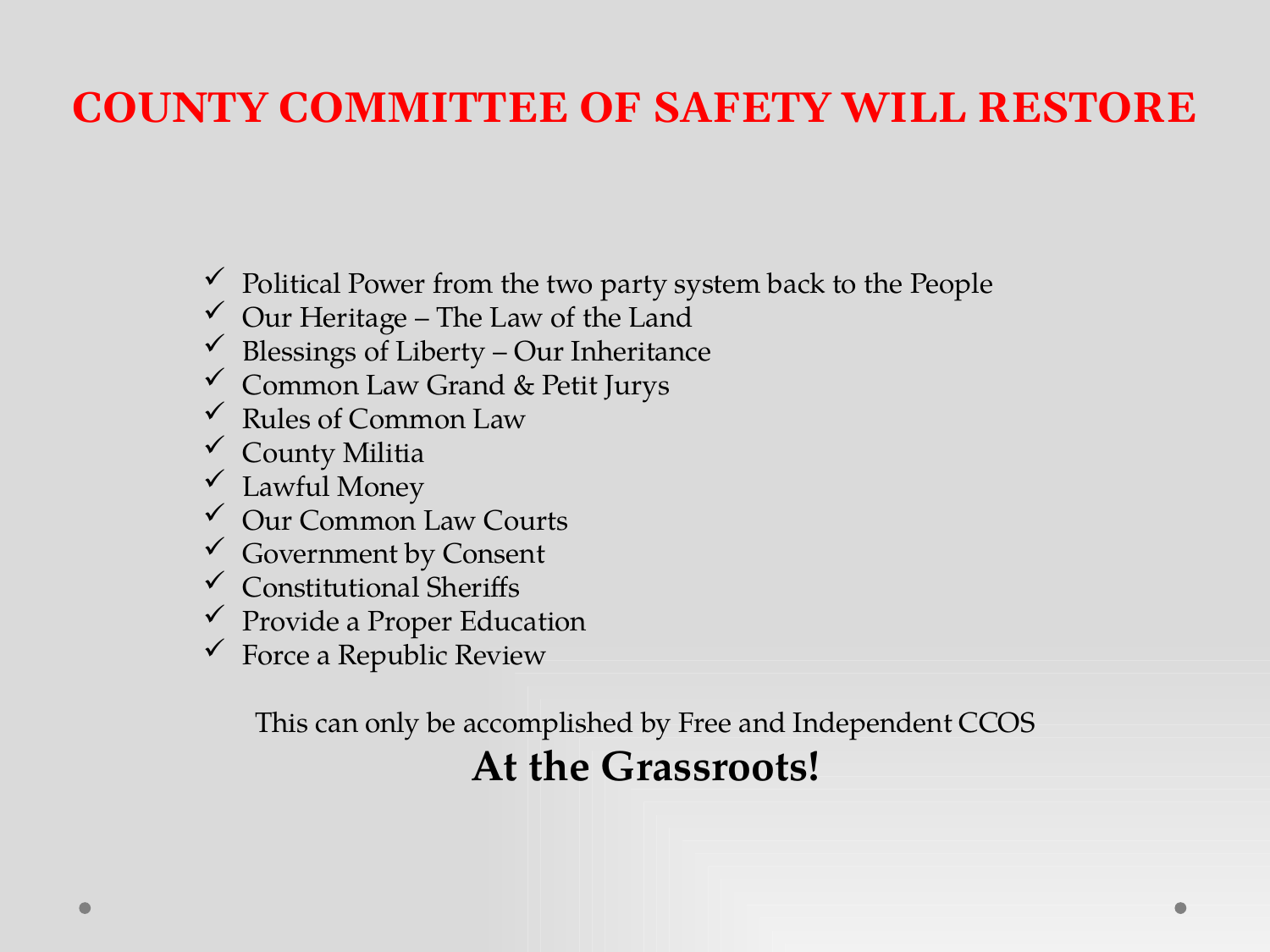

COUNTY COMMITTEE OF SAFETY WILL RESTORE
Political Power from the two party system back to the People
Our Heritage – The Law of the Land
Blessings of Liberty – Our Inheritance
Common Law Grand & Petit Jurys
Rules of Common Law
County Militia
Lawful Money
Our Common Law Courts
Government by Consent
Constitutional Sheriffs
Provide a Proper Education
Force a Republic Review

This can only be accomplished by Free and Independent CCOS
At the Grassroots!